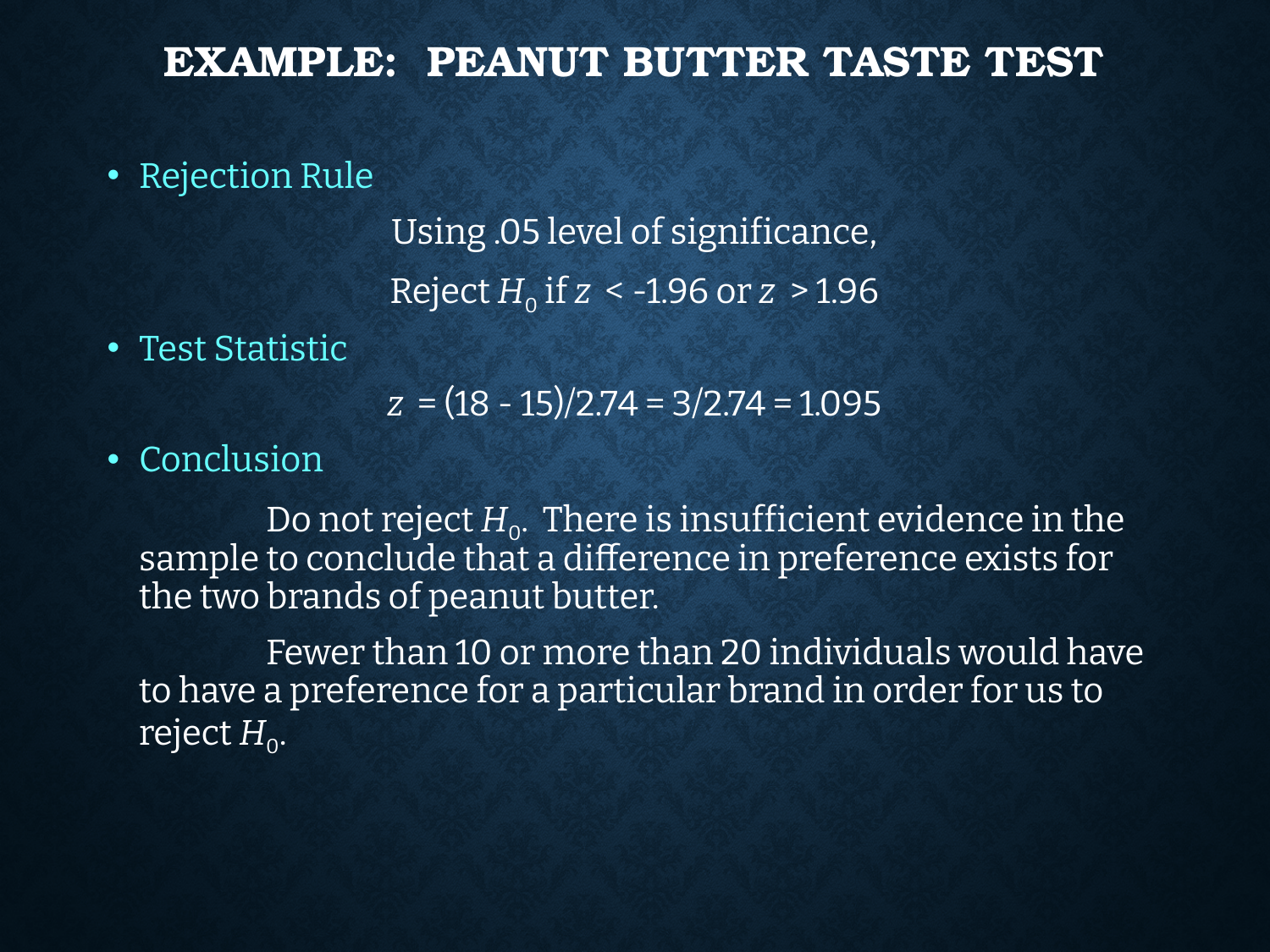

# Example:  Peanut Butter Taste Test
Rejection Rule
Using .05 level of significance,
Reject H0 if z  < -1.96 or z  > 1.96
Test Statistic
z  = (18 - 15)/2.74 = 3/2.74 = 1.095
Conclusion
		Do not reject H0.  There is insufficient evidence in the sample to conclude that a difference in preference exists for the two brands of peanut butter.
		Fewer than 10 or more than 20 individuals would have to have a preference for a particular brand in order for us to reject H0.